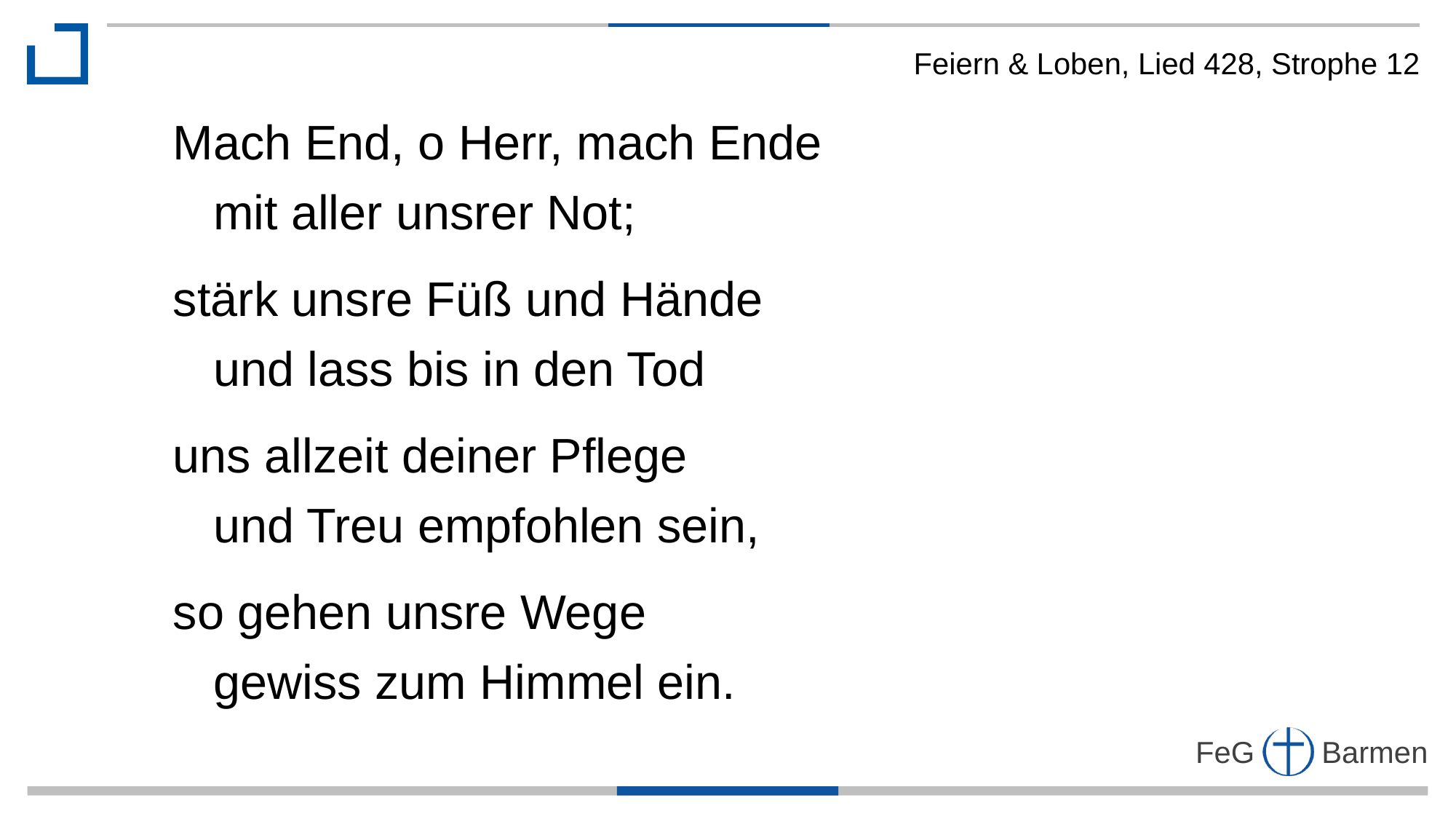

Feiern & Loben, Lied 428, Strophe 12
Mach End, o Herr, mach Ende
   mit aller unsrer Not;
stärk unsre Füß und Hände
   und lass bis in den Tod
uns allzeit deiner Pflege
   und Treu empfohlen sein,
so gehen unsre Wege
   gewiss zum Himmel ein.